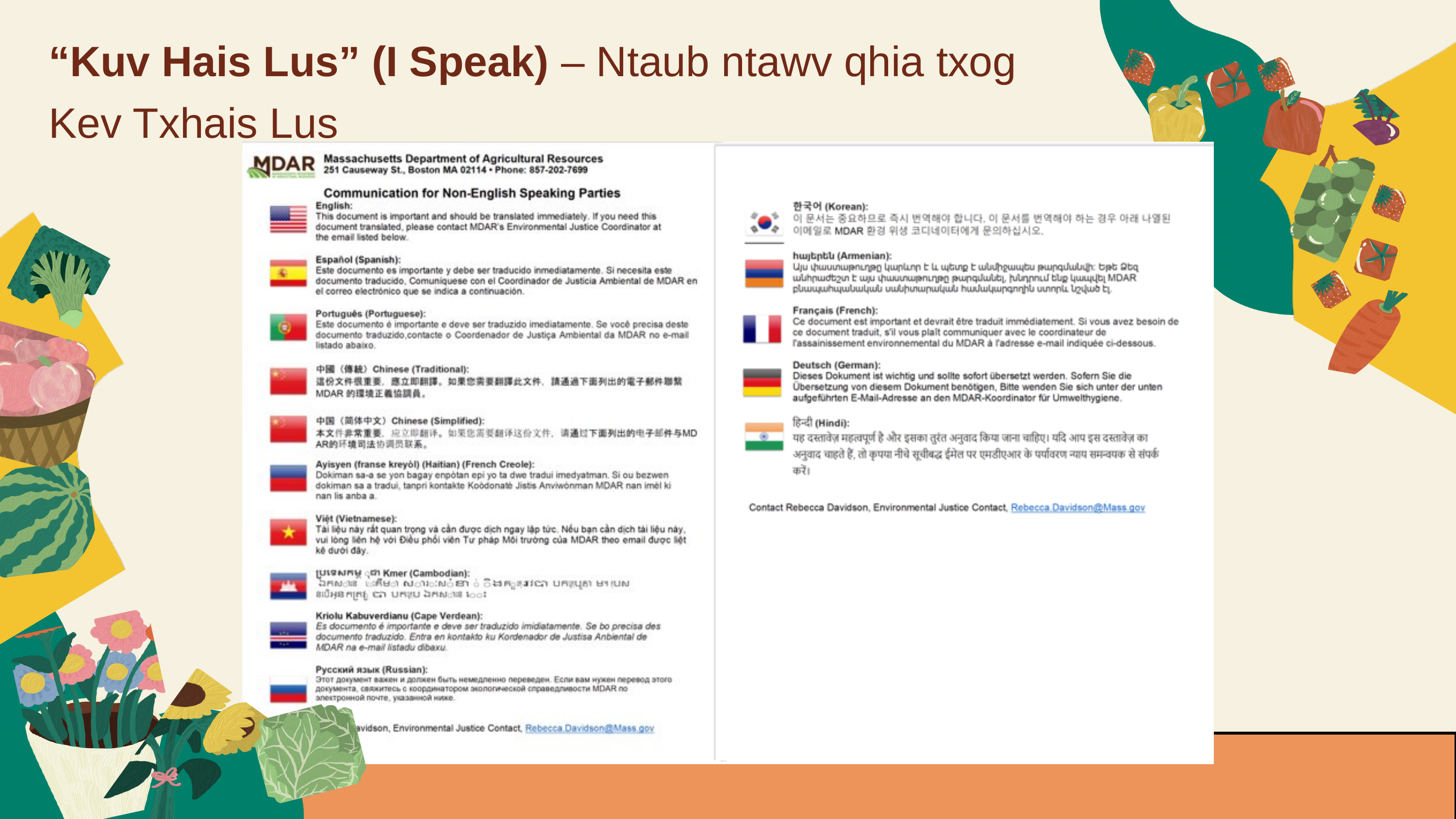

“Kuv Hais Lus” (I Speak) – Ntaub ntawv qhia txog Kev Txhais Lus